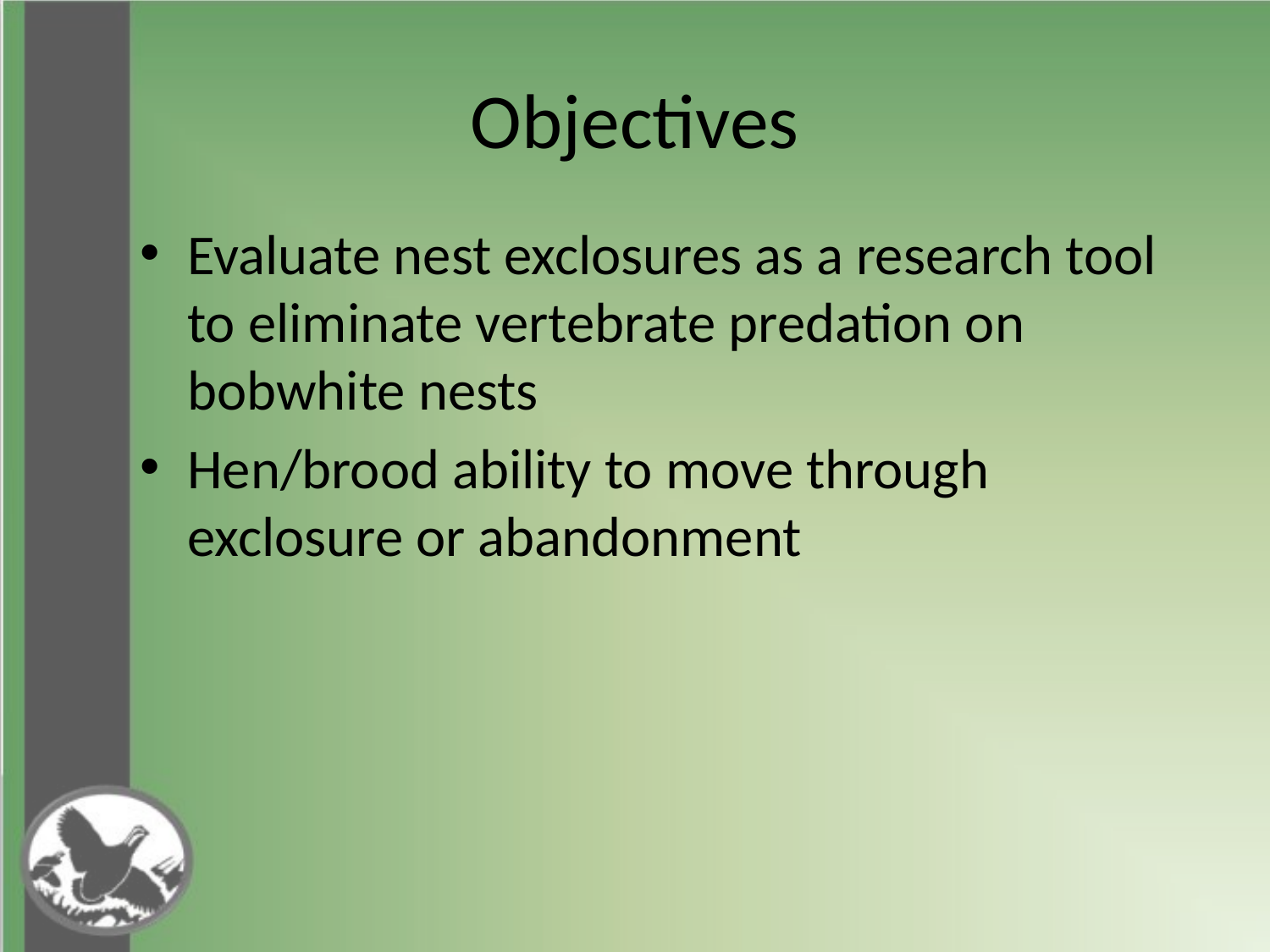

# Objectives
Evaluate nest exclosures as a research tool to eliminate vertebrate predation on bobwhite nests
Hen/brood ability to move through exclosure or abandonment